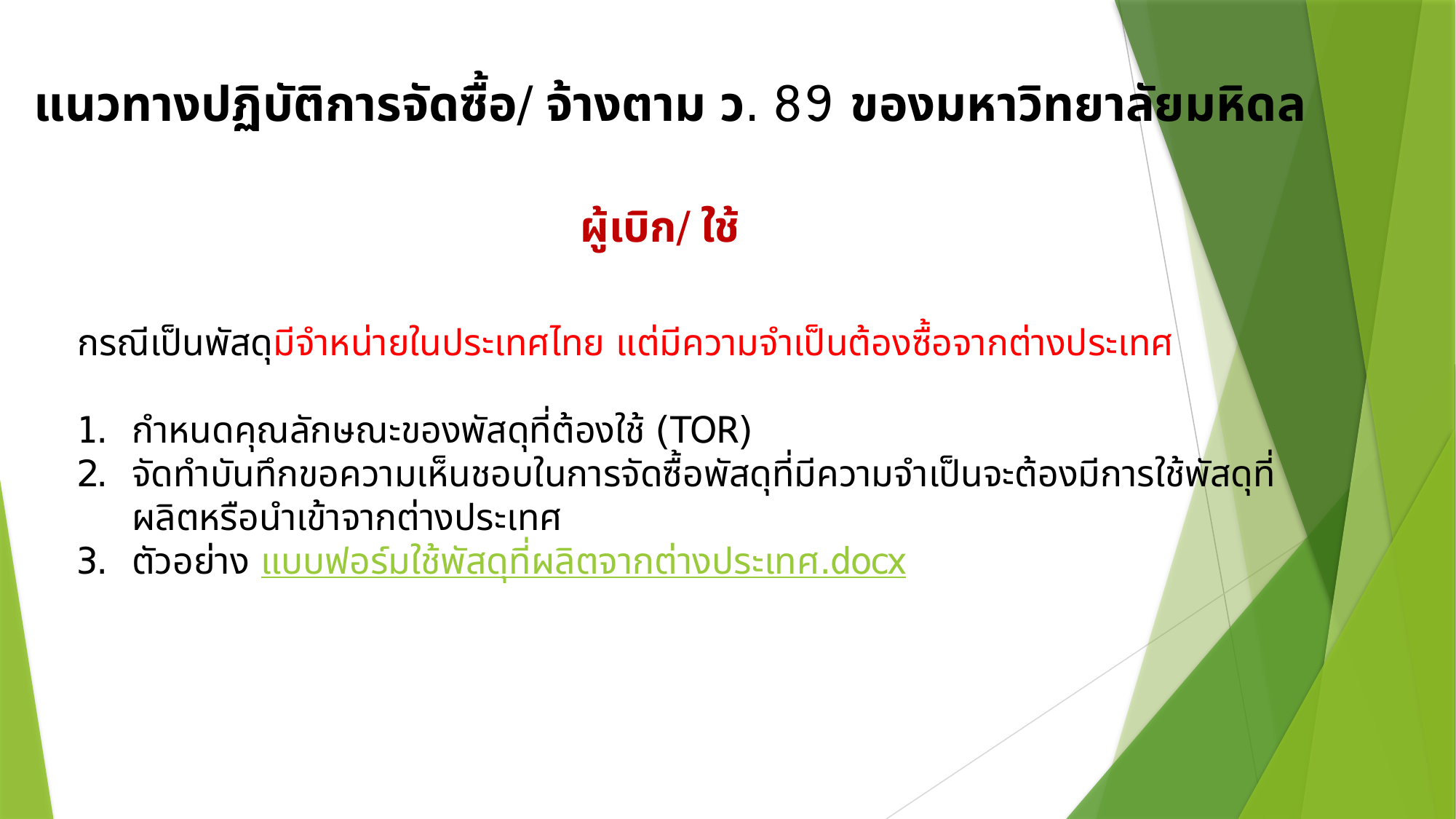

# แนวทางปฏิบัติการจัดซื้อ/จ้างตาม ว. 89 ของมหาวิทยาลัยมหิดล
ผู้เบิก/ใช้
กรณีเป็นพัสดุมีจำหน่ายในประเทศไทย แต่มีความจำเป็นต้องซื้อจากต่างประเทศ

กำหนดคุณลักษณะของพัสดุที่ต้องใช้ (TOR)
จัดทำบันทึกขอความเห็นชอบในการจัดซื้อพัสดุที่มีความจำเป็นจะต้องมีการใช้พัสดุที่ผลิตหรือนำเข้าจากต่างประเทศ
ตัวอย่าง แบบฟอร์มใช้พัสดุที่ผลิตจากต่างประเทศ.docx